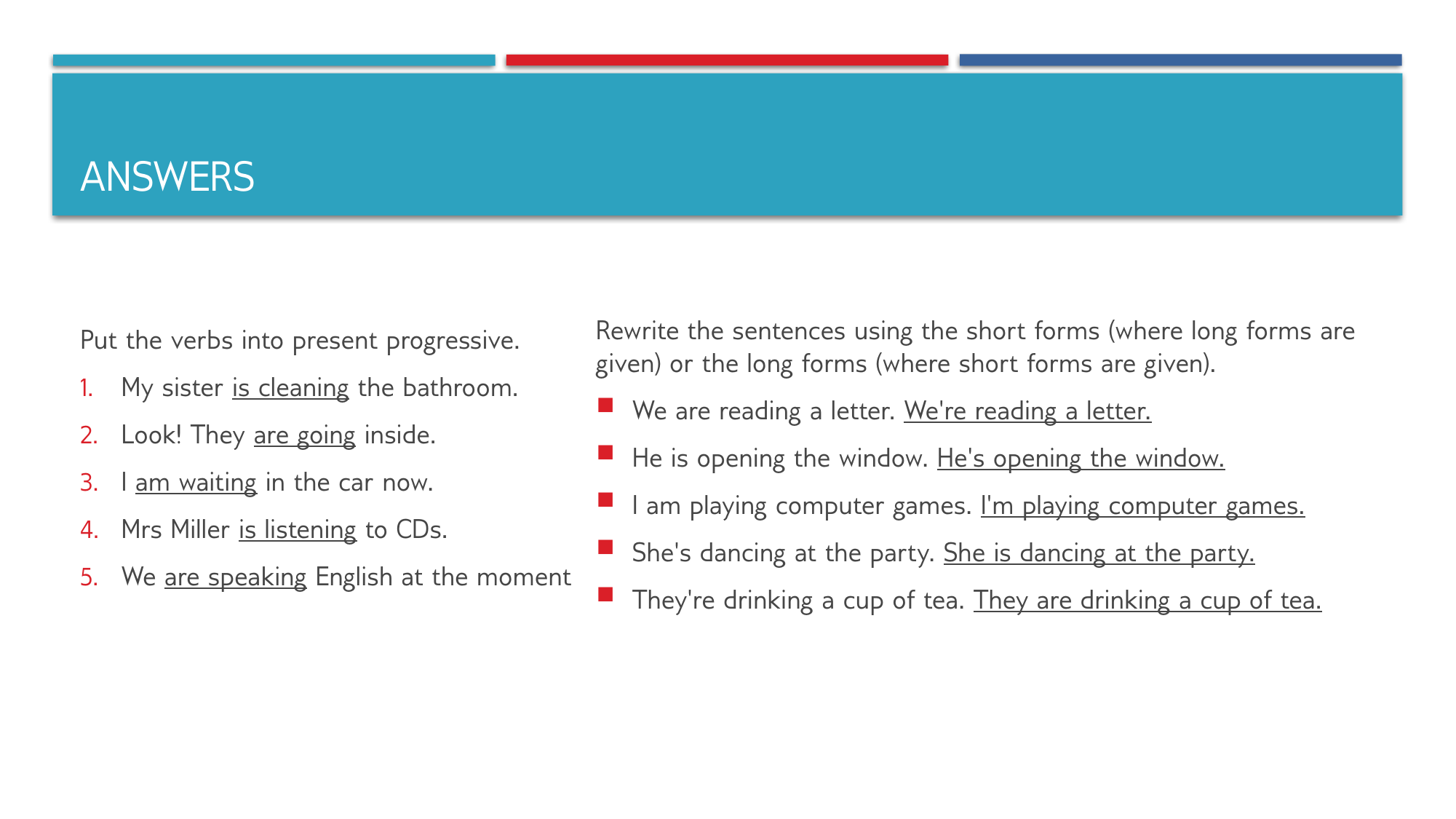

# answers
Rewrite the sentences using the short forms (where long forms are given) or the long forms (where short forms are given).
We are reading a letter. We're reading a letter.
He is opening the window. He's opening the window.
I am playing computer games. I'm playing computer games.
She's dancing at the party. She is dancing at the party.
They're drinking a cup of tea. They are drinking a cup of tea.
Put the verbs into present progressive.
My sister is cleaning the bathroom.
Look! They are going inside.
I am waiting in the car now.
Mrs Miller is listening to CDs.
We are speaking English at the moment